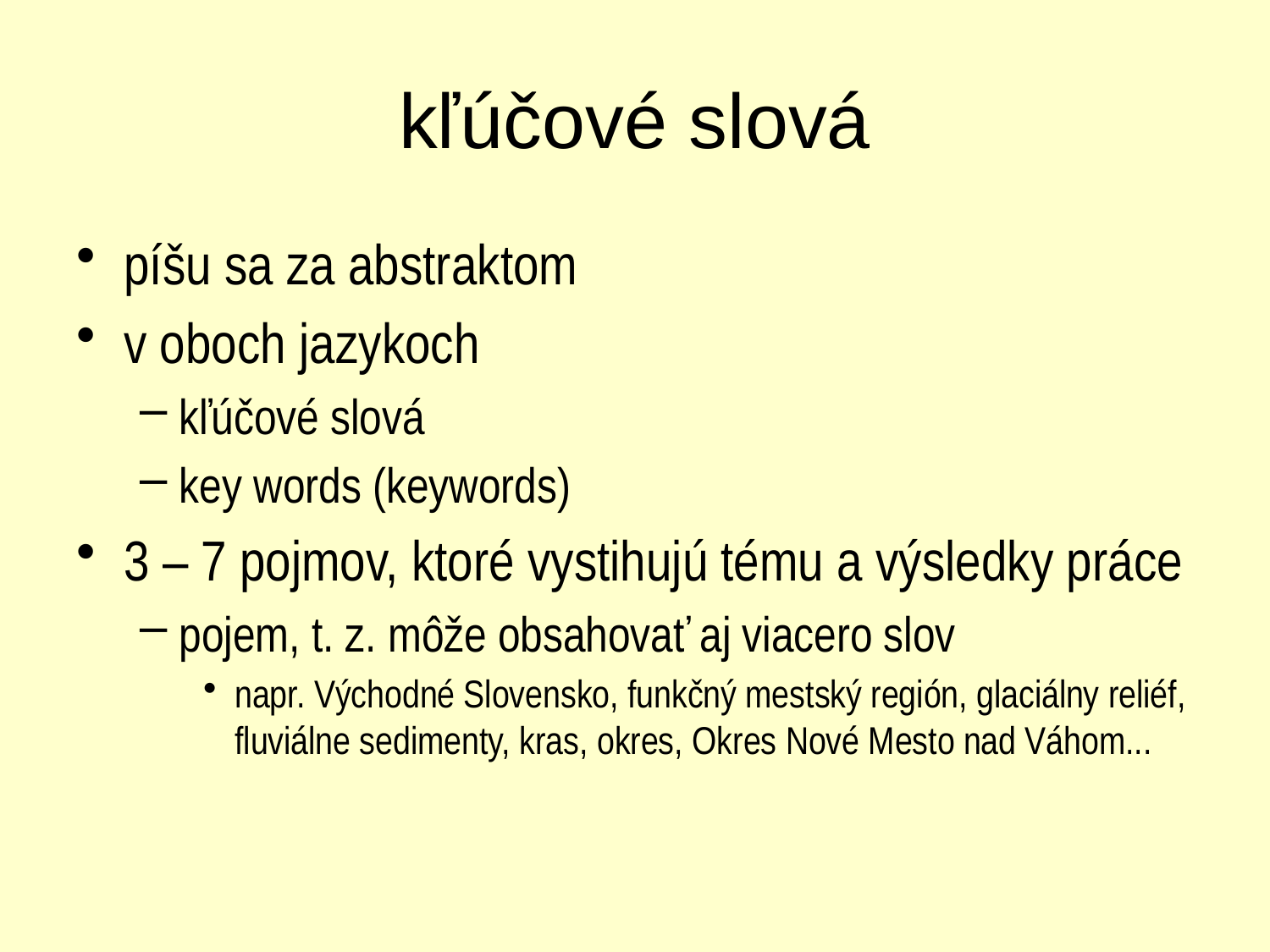

# kľúčové slová
píšu sa za abstraktom
v oboch jazykoch
kľúčové slová
key words (keywords)
3 – 7 pojmov, ktoré vystihujú tému a výsledky práce
pojem, t. z. môže obsahovať aj viacero slov
napr. Východné Slovensko, funkčný mestský región, glaciálny reliéf, fluviálne sedimenty, kras, okres, Okres Nové Mesto nad Váhom...